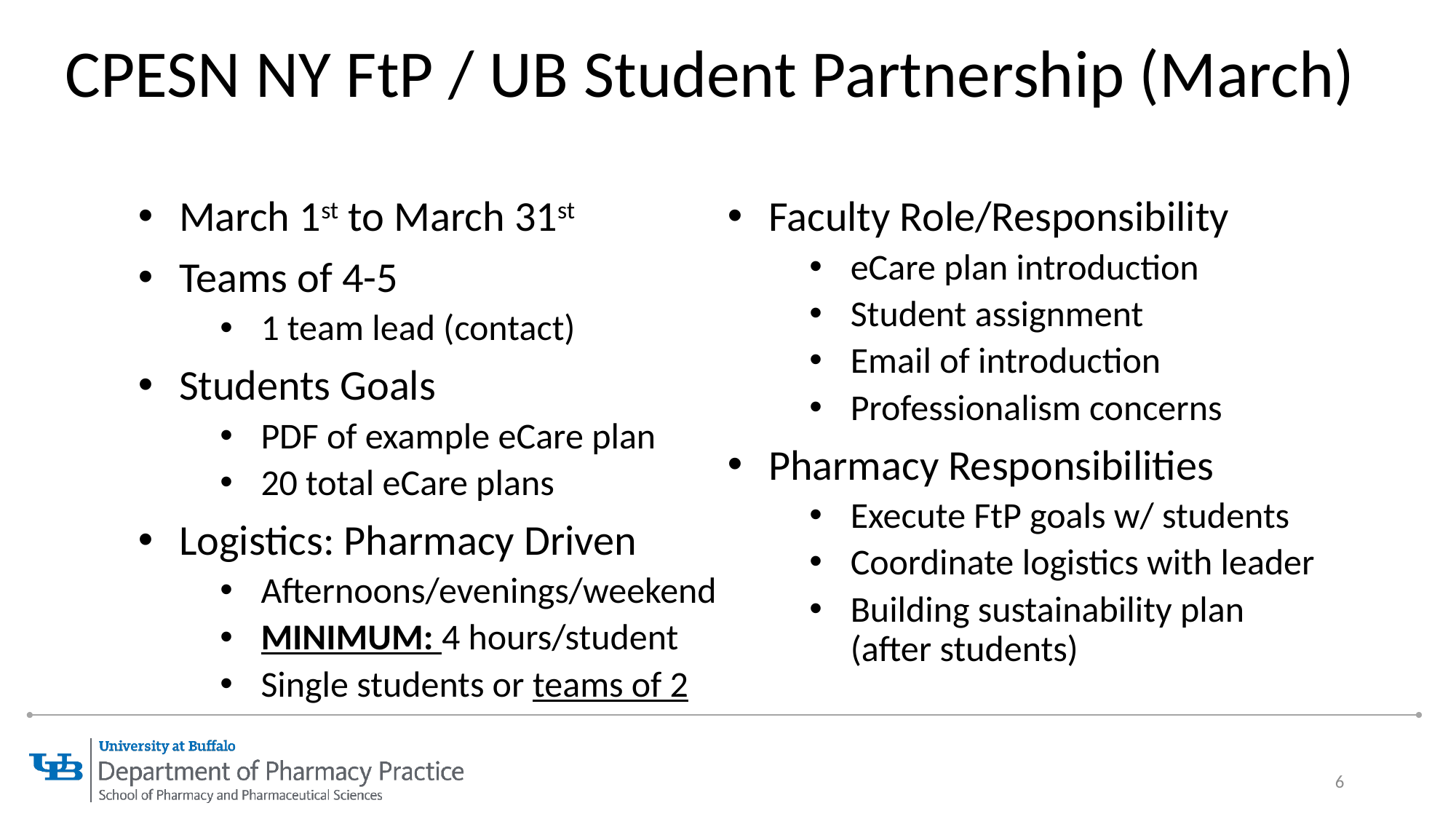

# CPESN NY FtP / UB Student Partnership (March)
March 1st to March 31st
Teams of 4-5
1 team lead (contact)
Students Goals
PDF of example eCare plan
20 total eCare plans
Logistics: Pharmacy Driven
Afternoons/evenings/weekend
MINIMUM: 4 hours/student
Single students or teams of 2
Faculty Role/Responsibility
eCare plan introduction
Student assignment
Email of introduction
Professionalism concerns
Pharmacy Responsibilities
Execute FtP goals w/ students
Coordinate logistics with leader
Building sustainability plan (after students)

6